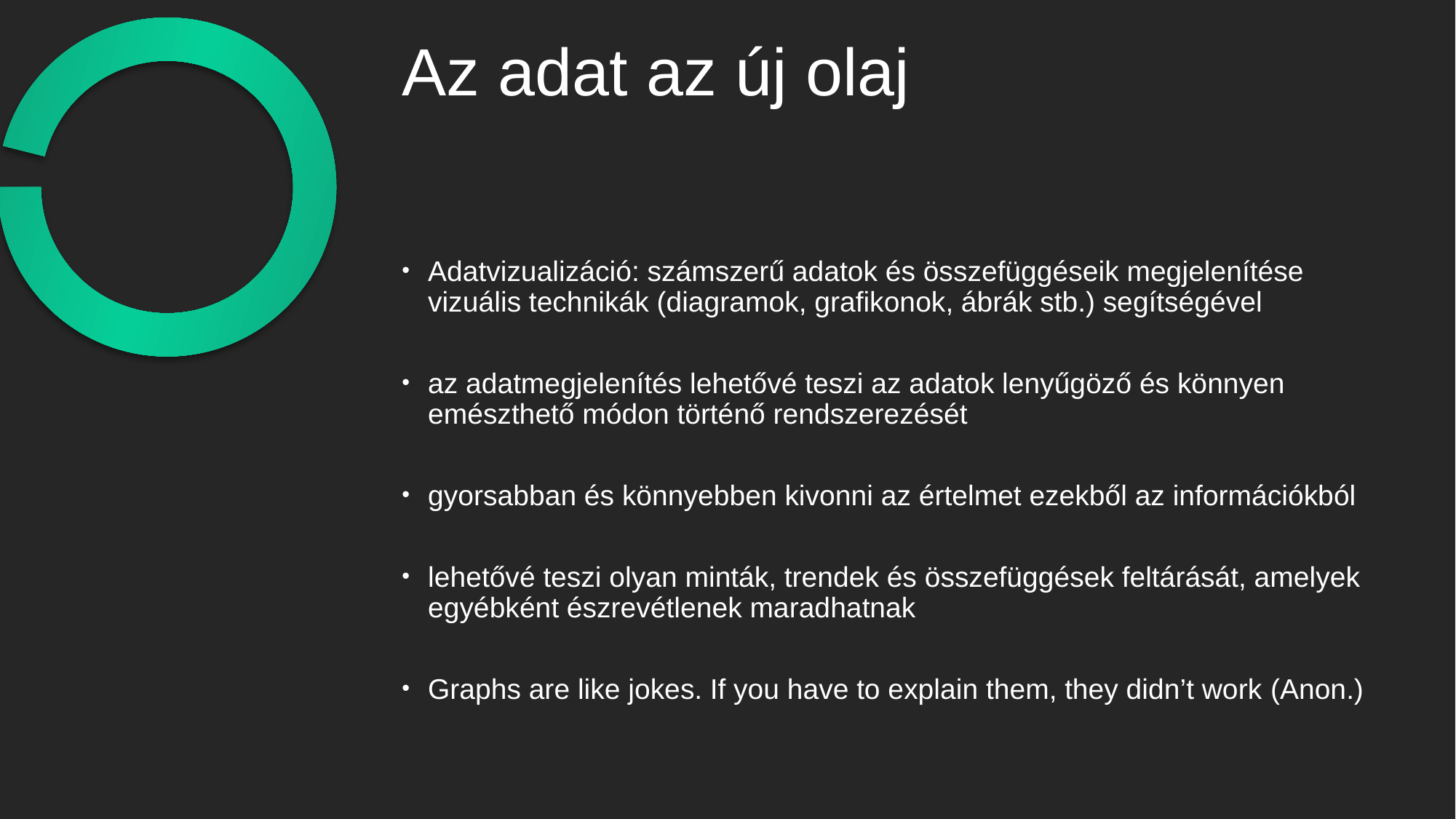

# Az adat az új olaj

Adatvizualizáció: számszerű adatok és összefüggéseik megjelenítése vizuális technikák (diagramok, grafikonok, ábrák stb.) segítségével

az adatmegjelenítés lehetővé teszi az adatok lenyűgöző és könnyen emészthető módon történő rendszerezését

gyorsabban és könnyebben kivonni az értelmet ezekből az információkból

lehetővé teszi olyan minták, trendek és összefüggések feltárását, amelyek egyébként észrevétlenek maradhatnak

Graphs are like jokes. If you have to explain them, they didn’t work (Anon.)